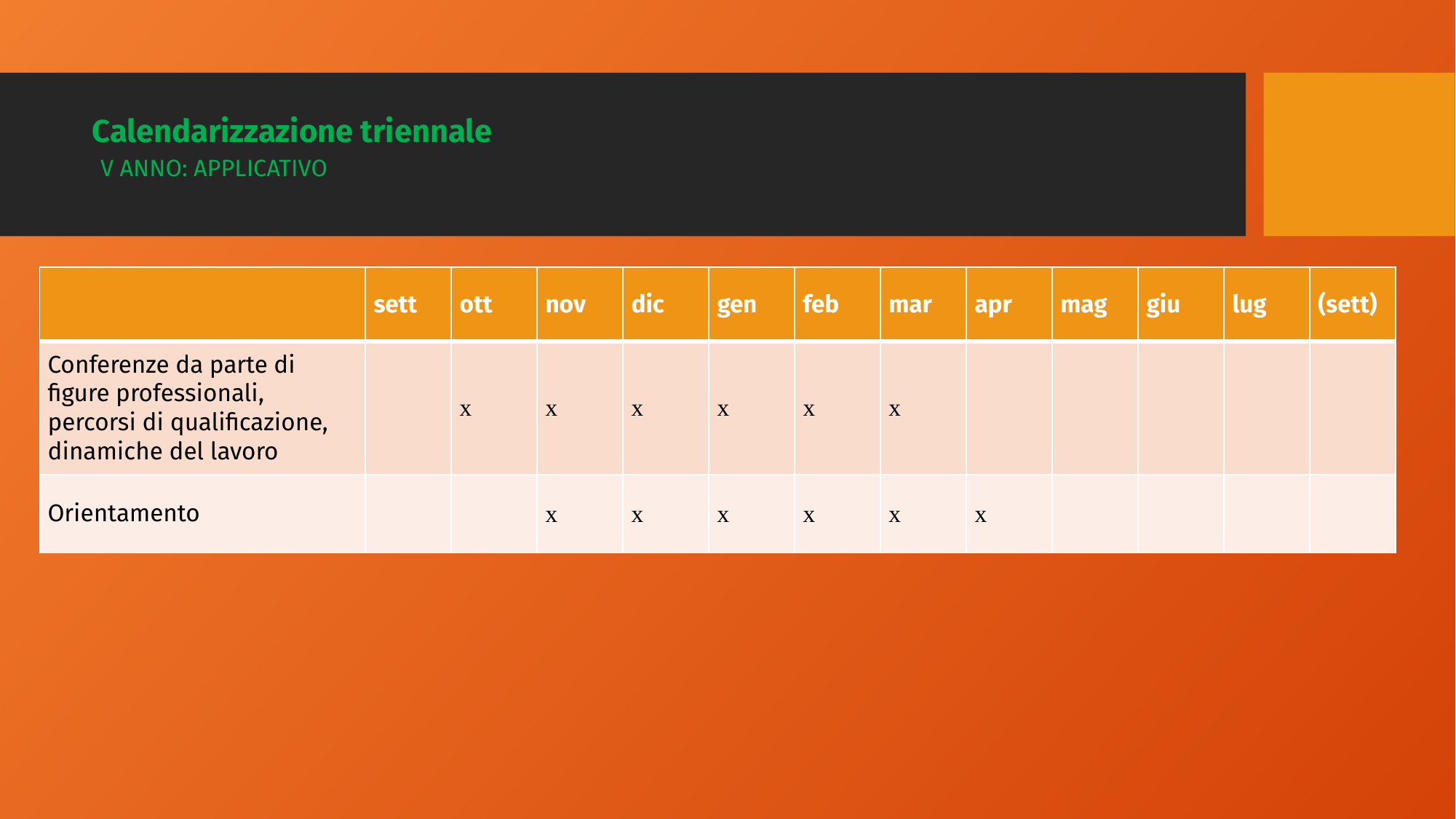

# Calendarizzazione triennale V ANNO: APPLICATIVO
|  | sett | ott | nov | dic | gen | feb | mar | apr | mag | giu | lug | (sett) |
| --- | --- | --- | --- | --- | --- | --- | --- | --- | --- | --- | --- | --- |
| Conferenze da parte di figure professionali, percorsi di qualificazione, dinamiche del lavoro |  | x | x | x | x | x | x |  |  |  |  |  |
| Orientamento |  |  | x | x | x | x | x | x |  |  |  |  |